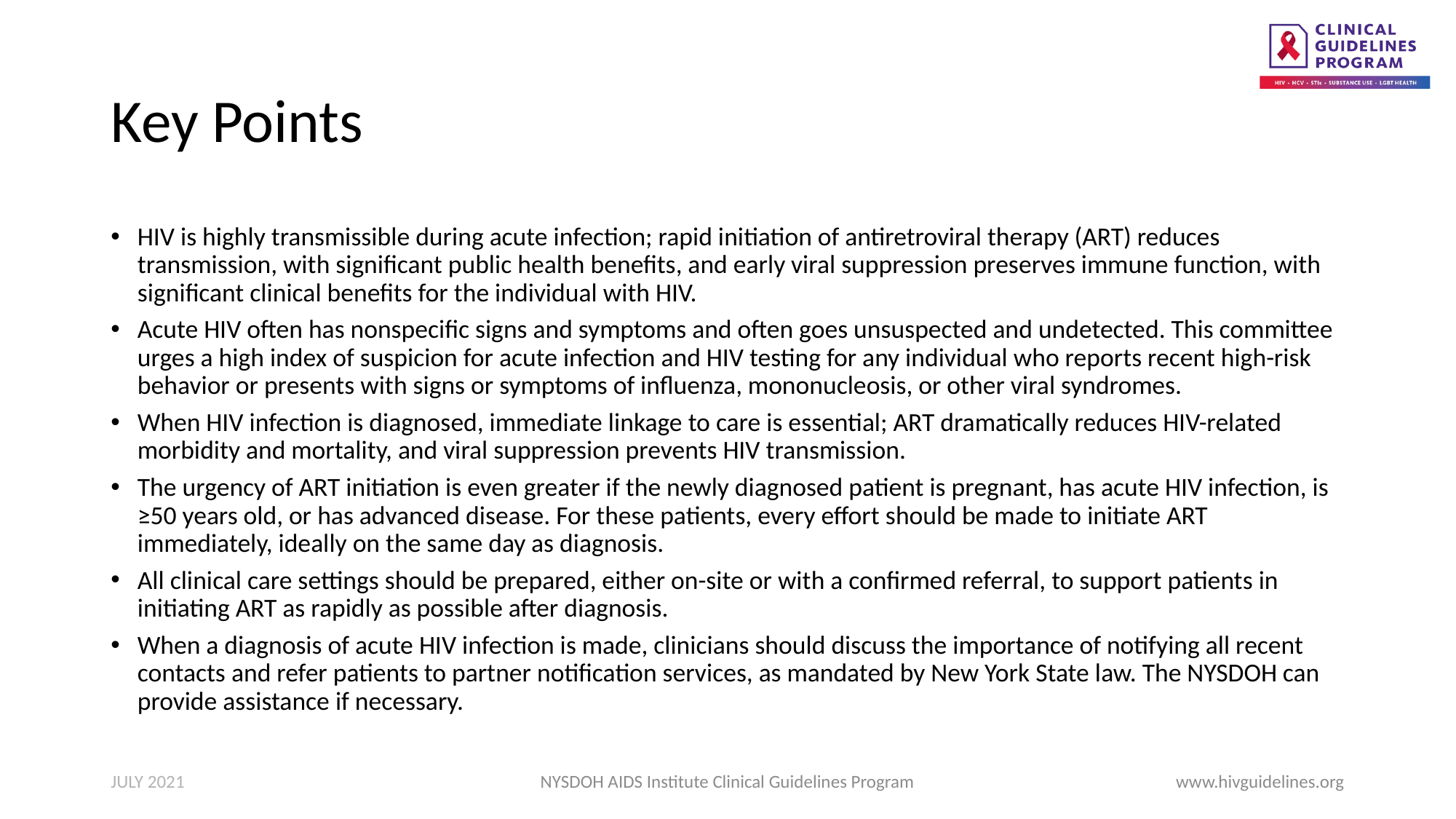

# Key Points
HIV is highly transmissible during acute infection; rapid initiation of antiretroviral therapy (ART) reduces transmission, with significant public health benefits, and early viral suppression preserves immune function, with significant clinical benefits for the individual with HIV.
Acute HIV often has nonspecific signs and symptoms and often goes unsuspected and undetected. This committee urges a high index of suspicion for acute infection and HIV testing for any individual who reports recent high-risk behavior or presents with signs or symptoms of influenza, mononucleosis, or other viral syndromes.
When HIV infection is diagnosed, immediate linkage to care is essential; ART dramatically reduces HIV-related morbidity and mortality, and viral suppression prevents HIV transmission.
The urgency of ART initiation is even greater if the newly diagnosed patient is pregnant, has acute HIV infection, is ≥50 years old, or has advanced disease. For these patients, every effort should be made to initiate ART immediately, ideally on the same day as diagnosis.
All clinical care settings should be prepared, either on-site or with a confirmed referral, to support patients in initiating ART as rapidly as possible after diagnosis.
When a diagnosis of acute HIV infection is made, clinicians should discuss the importance of notifying all recent contacts and refer patients to partner notification services, as mandated by New York State law. The NYSDOH can provide assistance if necessary.
JULY 2021
NYSDOH AIDS Institute Clinical Guidelines Program
www.hivguidelines.org